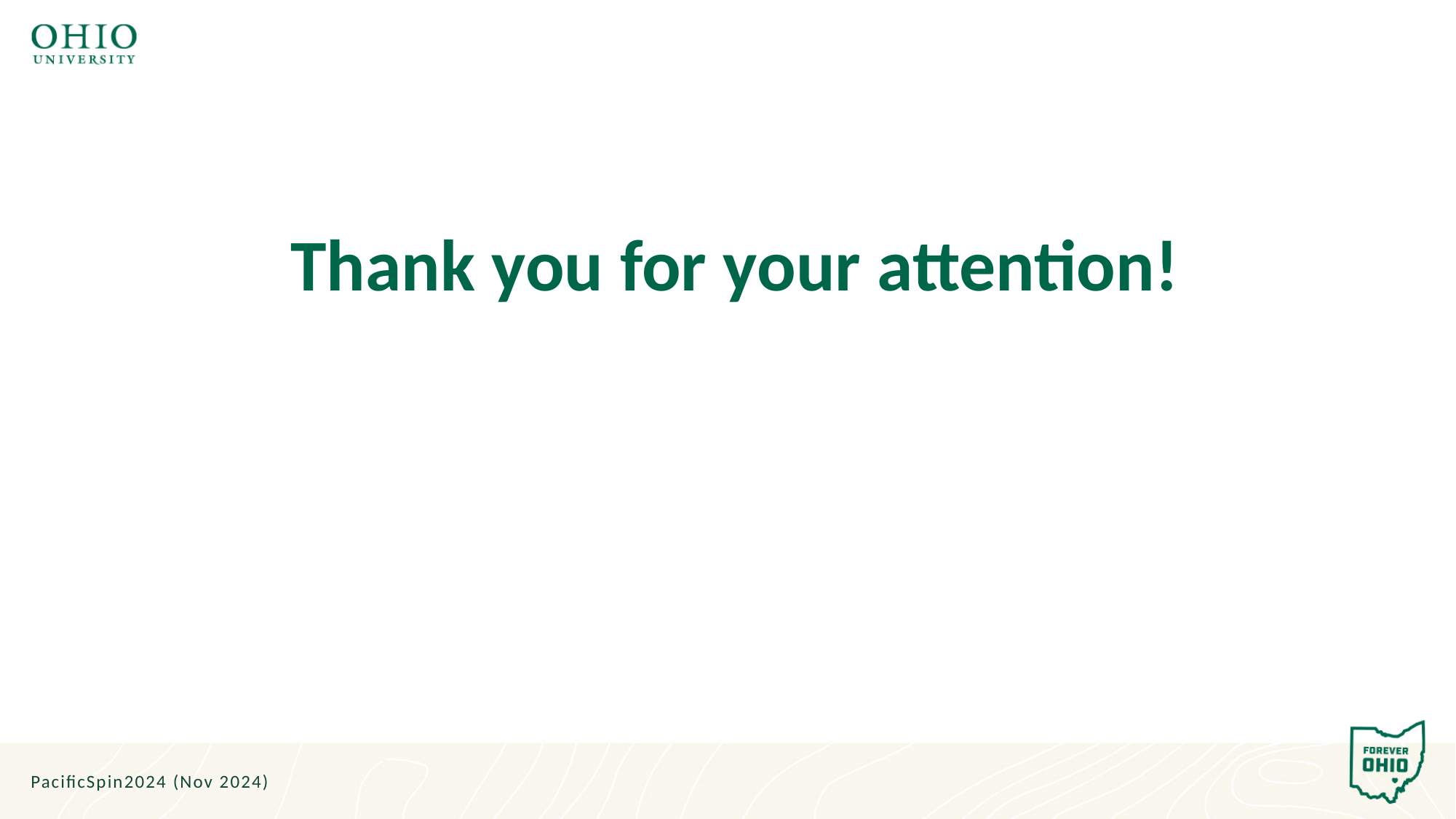

# Thank you for your attention!
PacificSpin2024 (Nov 2024)